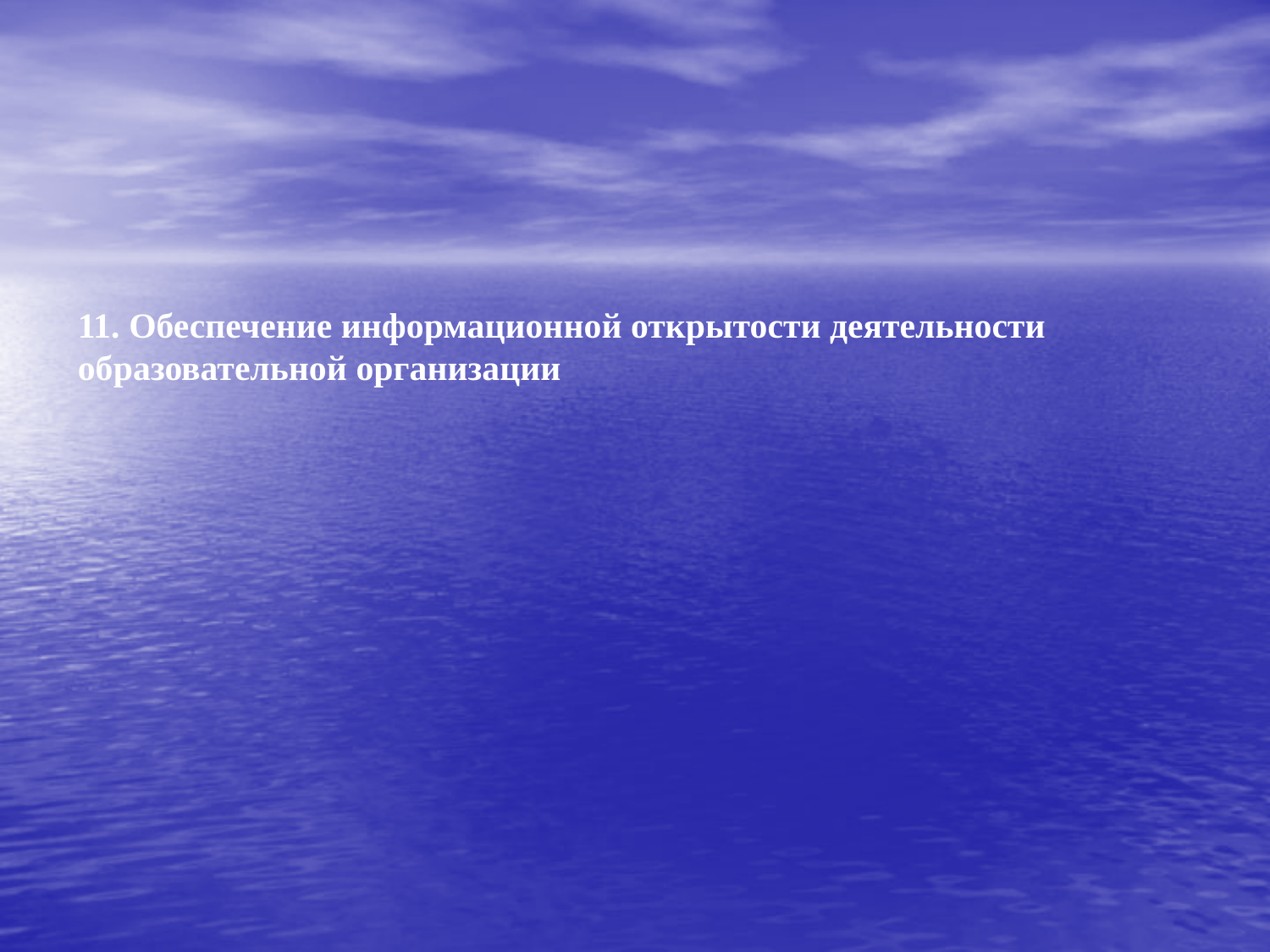

11. Обеспечение информационной открытости деятельности образовательной организации